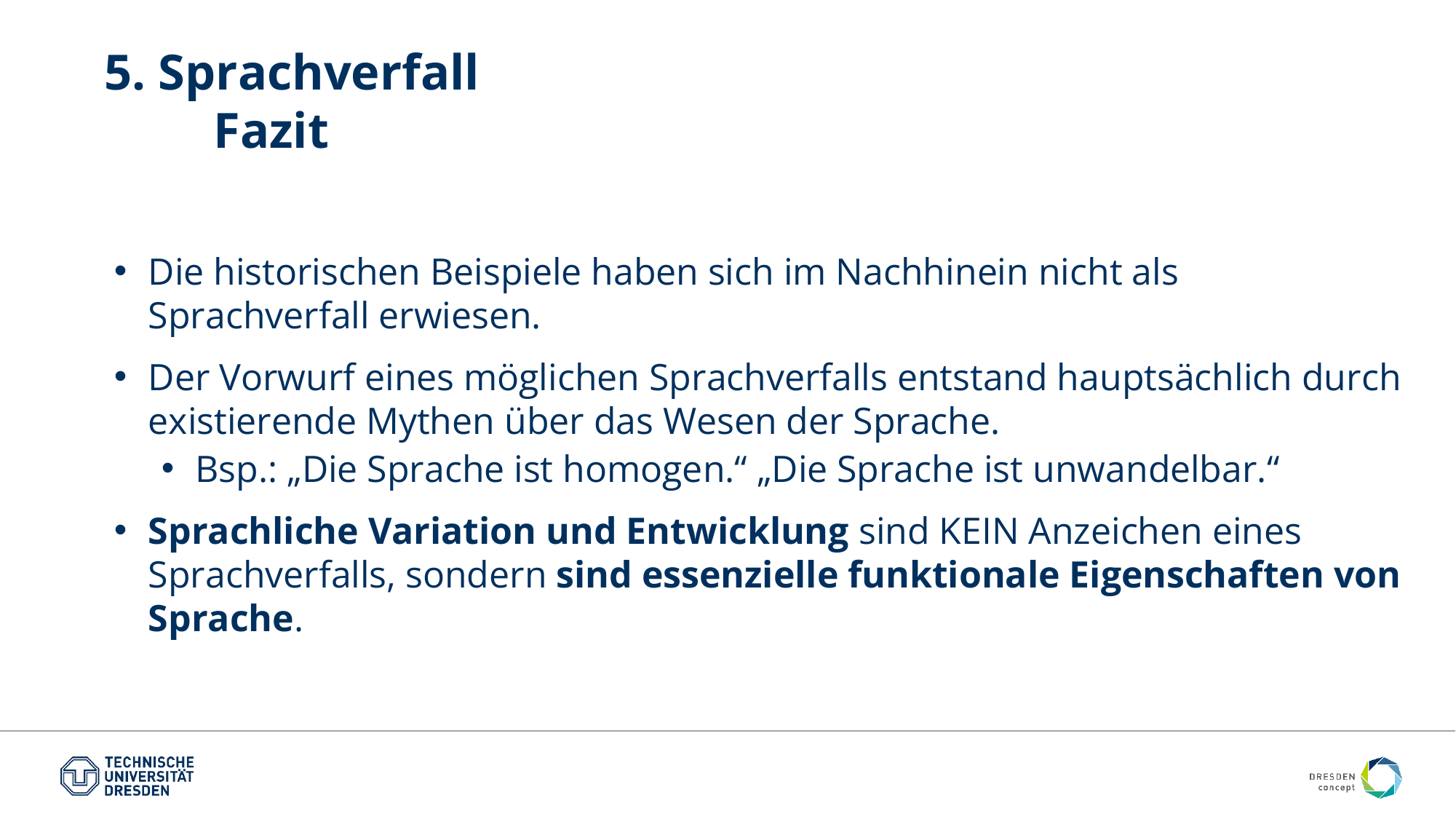

# 5. Sprachverfall Fazit
Die historischen Beispiele haben sich im Nachhinein nicht als Sprachverfall erwiesen.
Der Vorwurf eines möglichen Sprachverfalls entstand hauptsächlich durch existierende Mythen über das Wesen der Sprache.
Bsp.: „Die Sprache ist homogen.“ „Die Sprache ist unwandelbar.“
Sprachliche Variation und Entwicklung sind KEIN Anzeichen eines Sprachverfalls, sondern sind essenzielle funktionale Eigenschaften von Sprache.